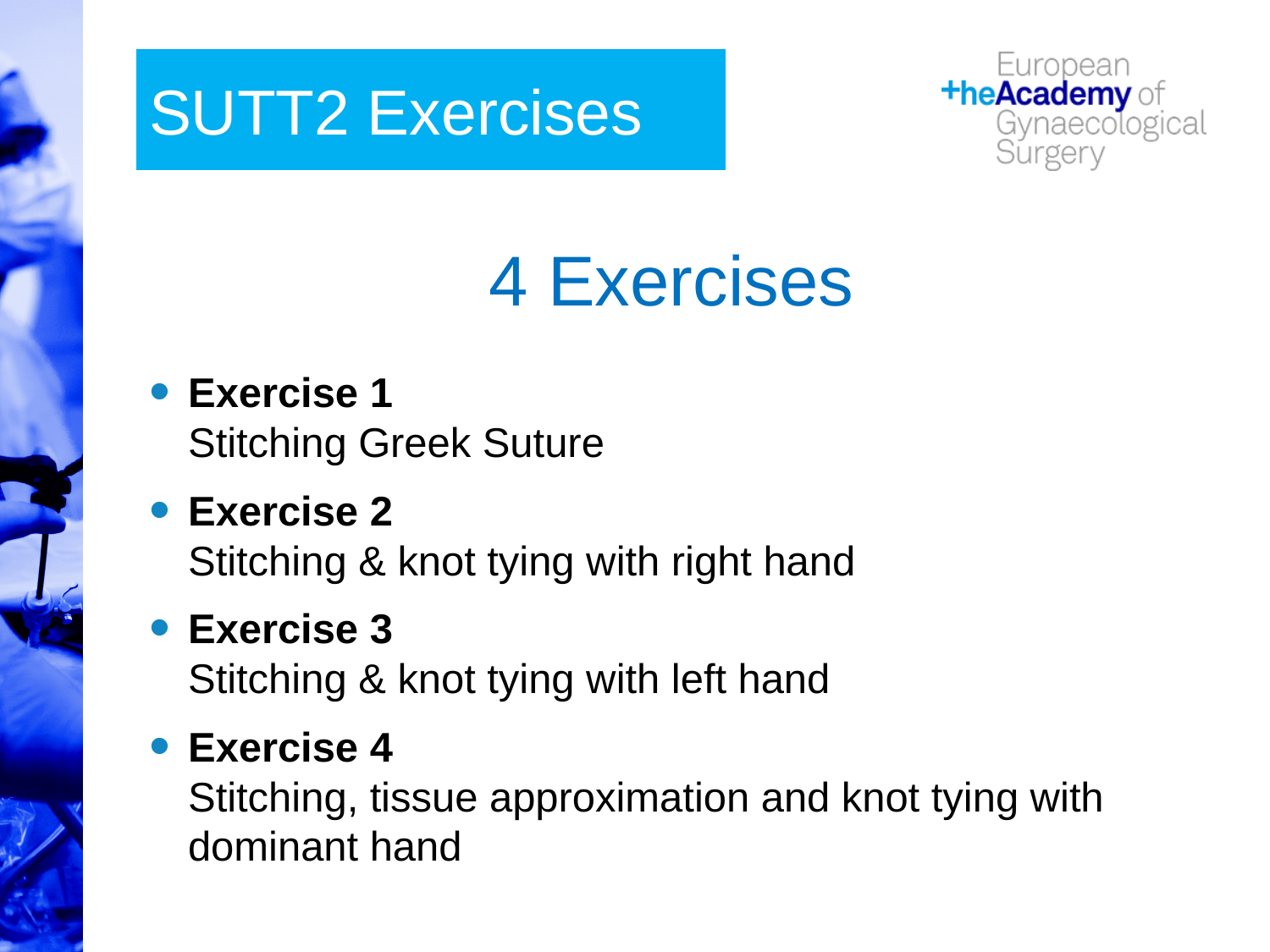

SUTT2 Exercises
# 4 Exercises
Exercise 1
Stitching Greek Suture
Exercise 2
Stitching & knot tying with right hand
Exercise 3
Stitching & knot tying with left hand
Exercise 4
Stitching, tissue approximation and knot tying with dominant hand